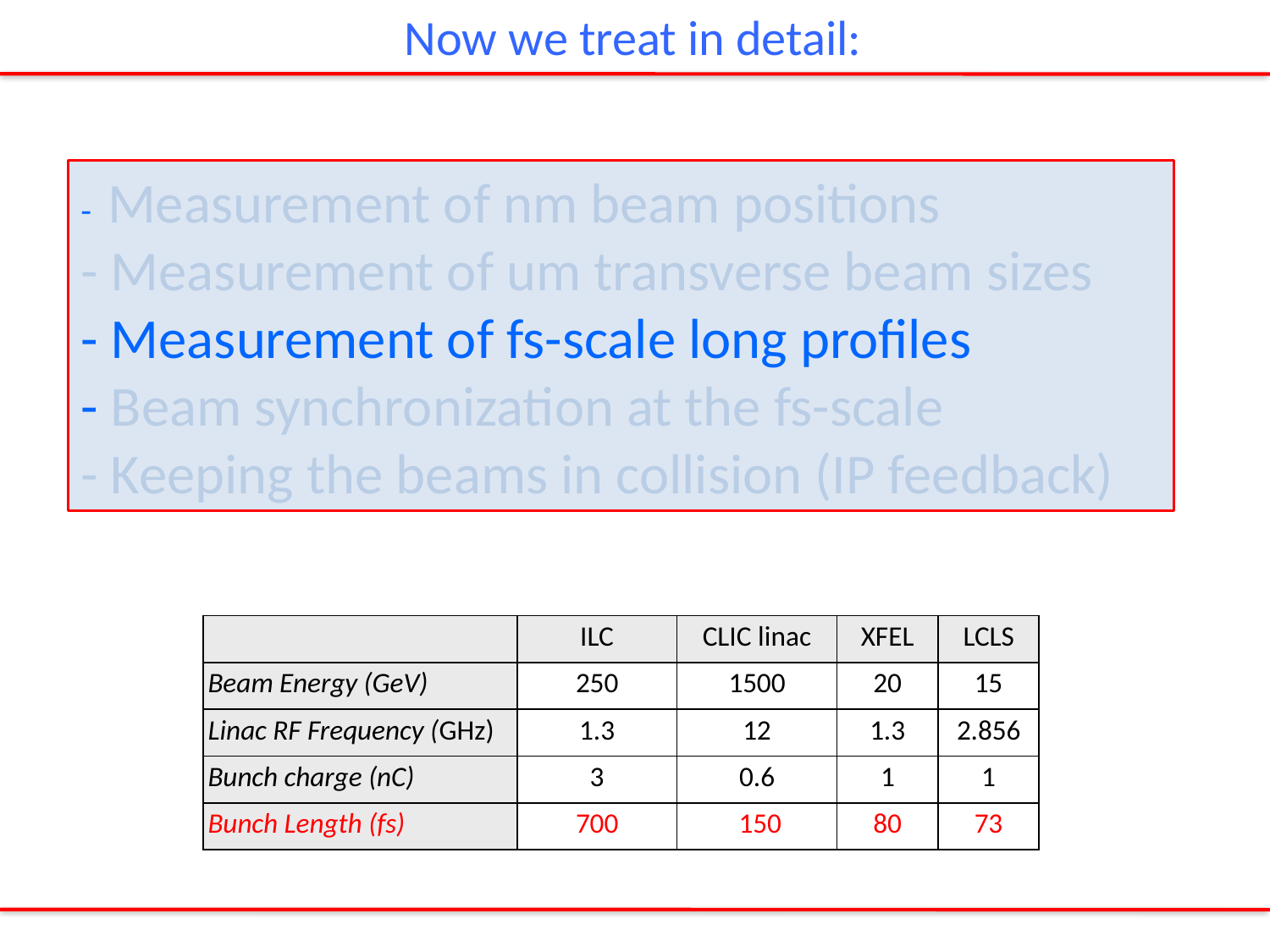

Now we treat in detail:
-  Measurement of nm beam positions
- Measurement of um transverse beam sizes
- Measurement of fs-scale long profiles
- Beam synchronization at the fs-scale
- Keeping the beams in collision (IP feedback)
|  | ILC | CLIC linac | XFEL | LCLS |
| --- | --- | --- | --- | --- |
| Beam Energy (GeV) | 250 | 1500 | 20 | 15 |
| Linac RF Frequency (GHz) | 1.3 | 12 | 1.3 | 2.856 |
| Bunch charge (nC) | 3 | 0.6 | 1 | 1 |
| Bunch Length (fs) | 700 | 150 | 80 | 73 |